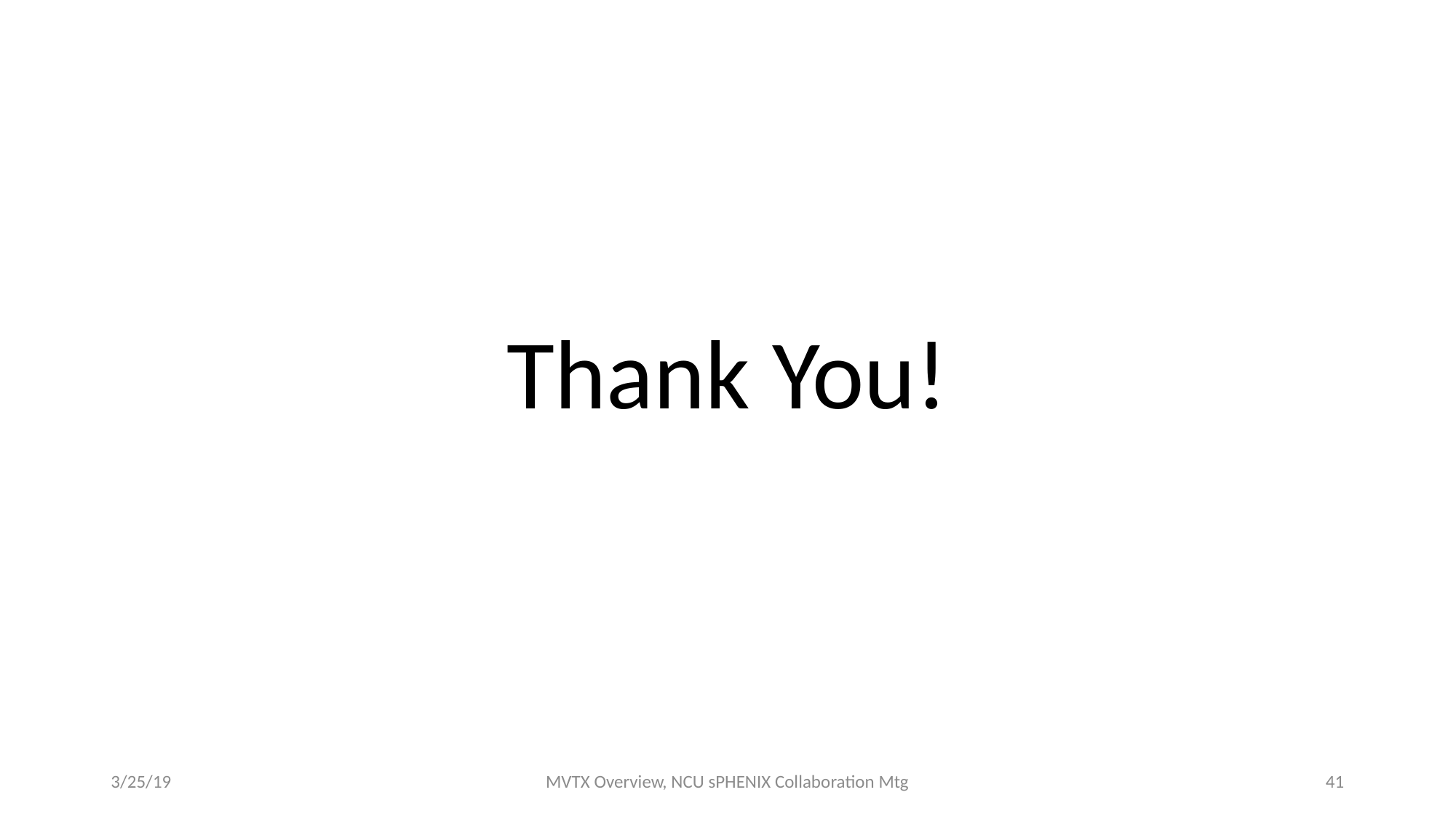

# Thank You!
3/25/19
MVTX Overview, NCU sPHENIX Collaboration Mtg
41